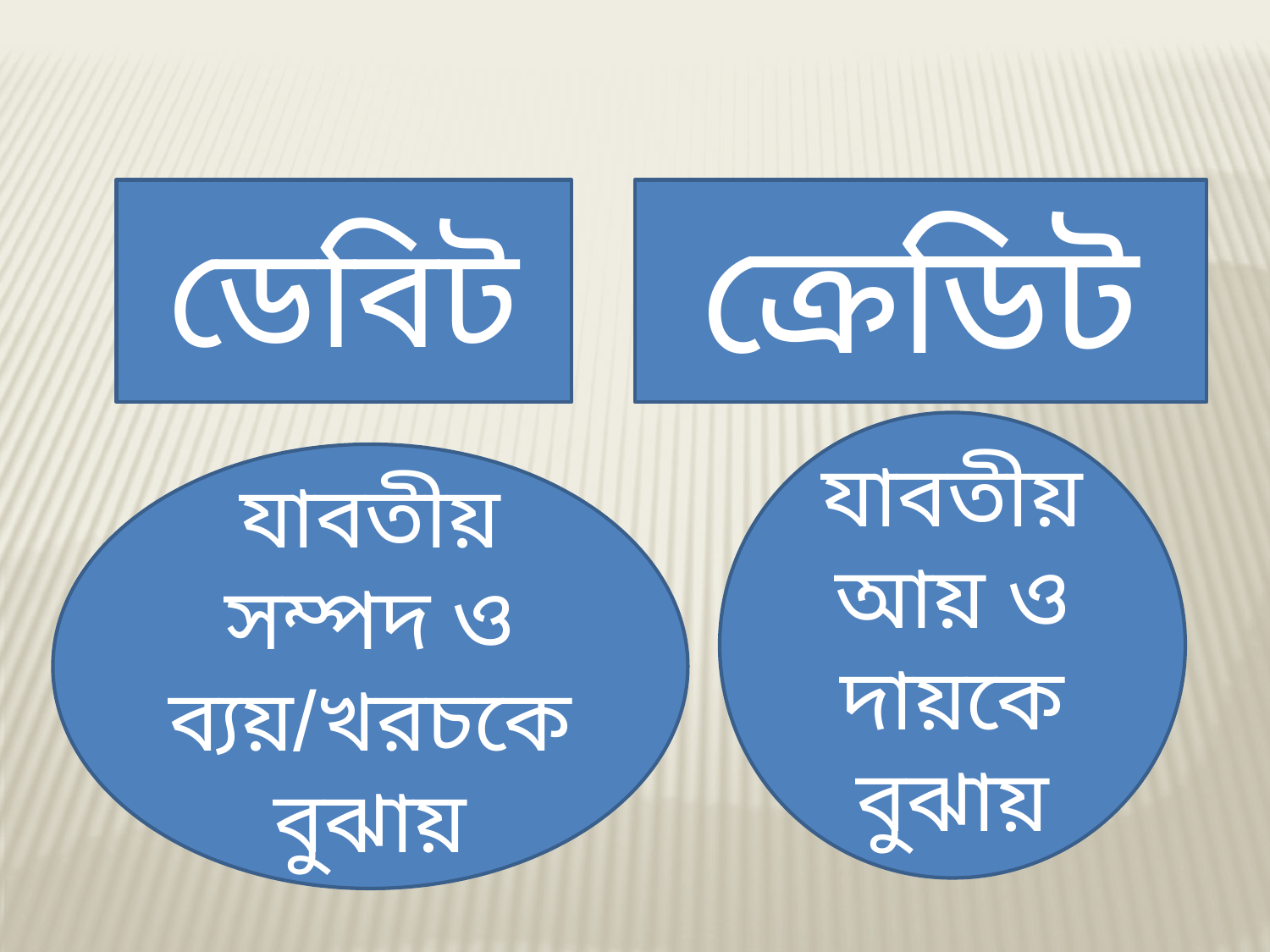

ডেবিট
ক্রেডিট
যাবতীয় আয় ও দায়কে বুঝায়
যাবতীয় সম্পদ ও ব্যয়/খরচকে বুঝায়